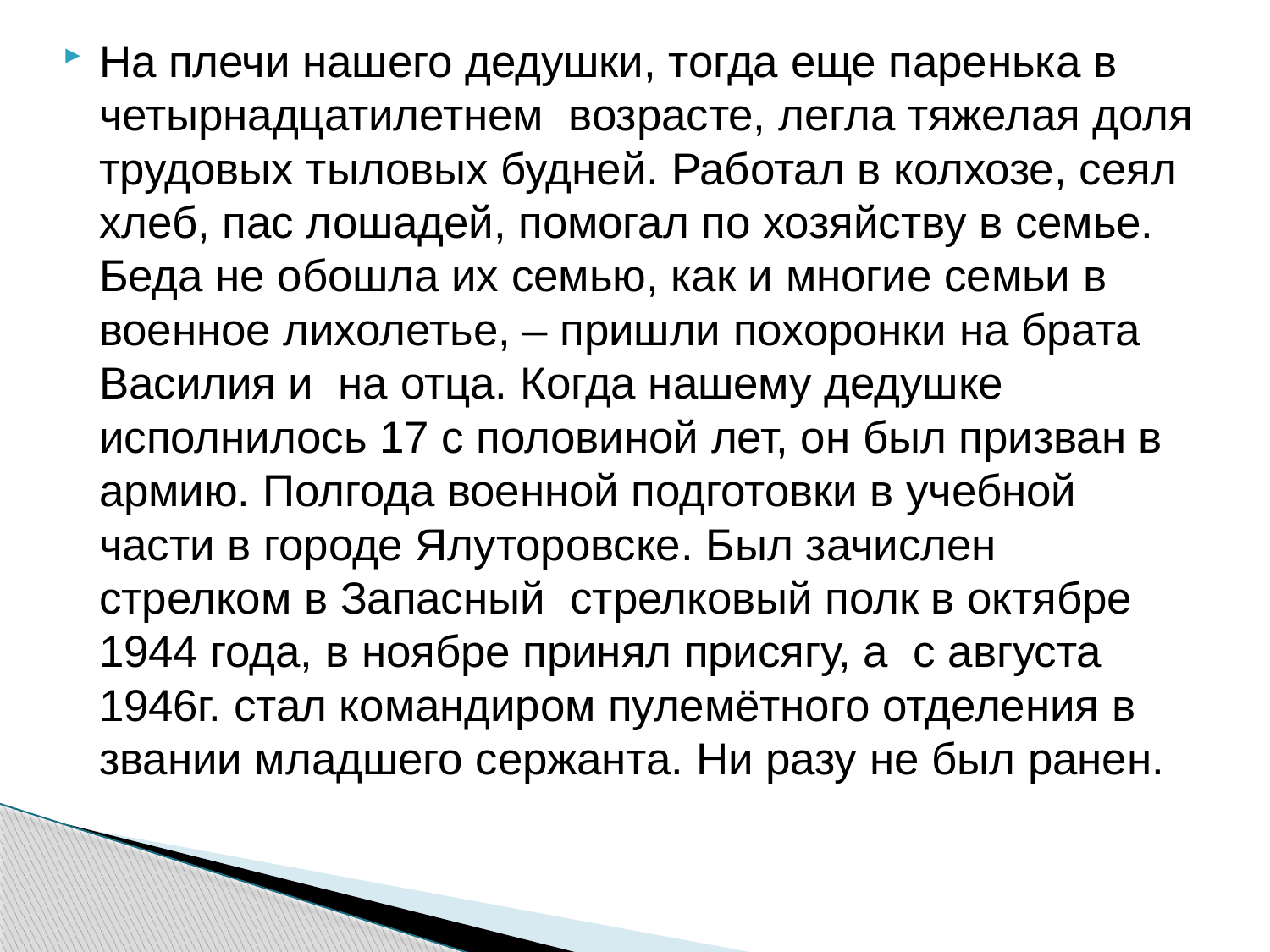

На плечи нашего дедушки, тогда еще паренька в четырнадцатилетнем  возрасте, легла тяжелая доля трудовых тыловых будней. Работал в колхозе, сеял хлеб, пас лошадей, помогал по хозяйству в семье. Беда не обошла их семью, как и многие семьи в военное лихолетье, – пришли похоронки на брата Василия и  на отца. Когда нашему дедушке  исполнилось 17 с половиной лет, он был призван в армию. Полгода военной подготовки в учебной части в городе Ялуторовске. Был зачислен стрелком в Запасный  стрелковый полк в октябре 1944 года, в ноябре принял присягу, а  с августа 1946г. стал командиром пулемётного отделения в звании младшего сержанта. Ни разу не был ранен.

#